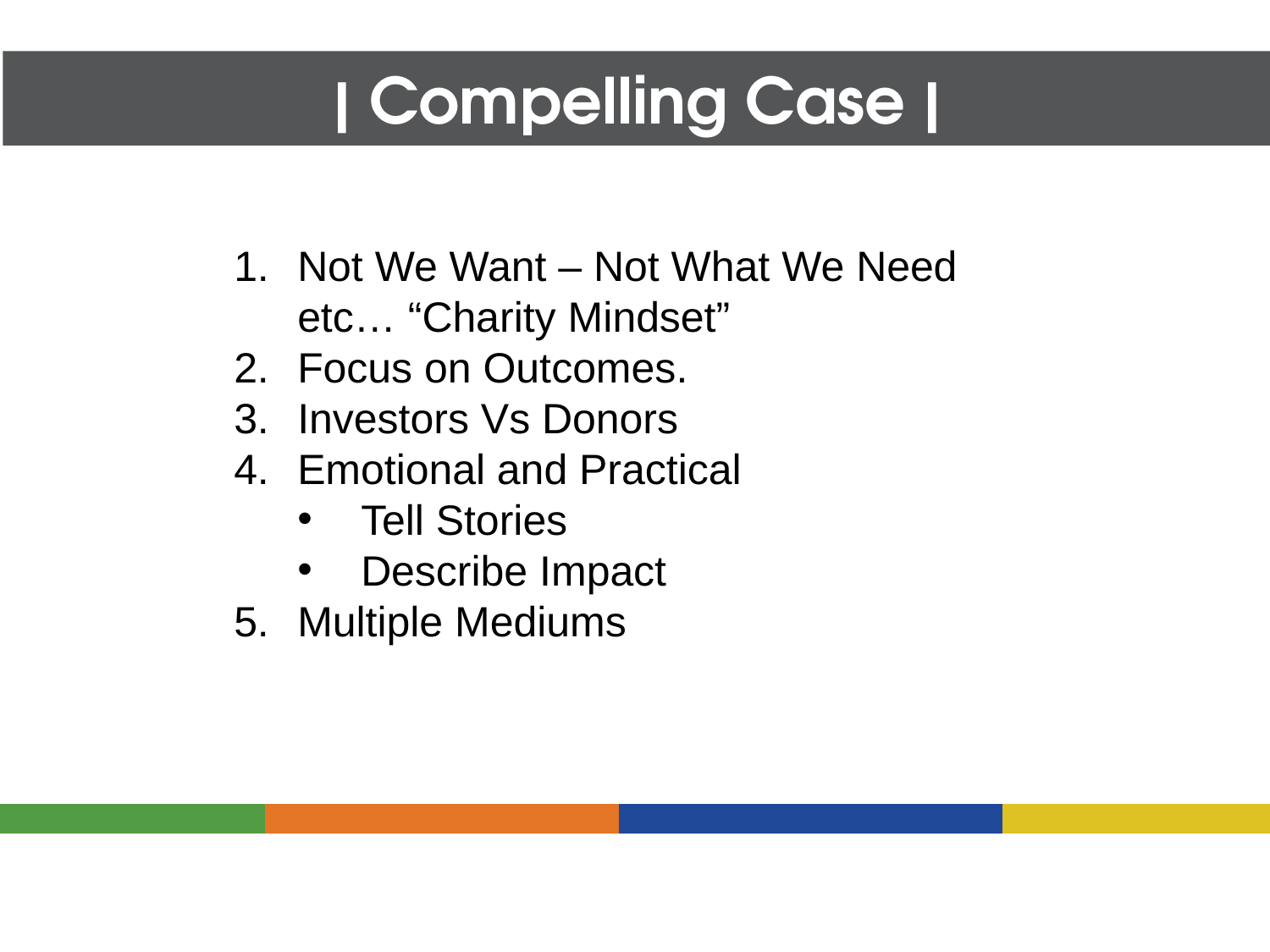

| Compelling Case |
Not We Want – Not What We Need etc… “Charity Mindset”
Focus on Outcomes.
Investors Vs Donors
Emotional and Practical
Tell Stories
Describe Impact
Multiple Mediums